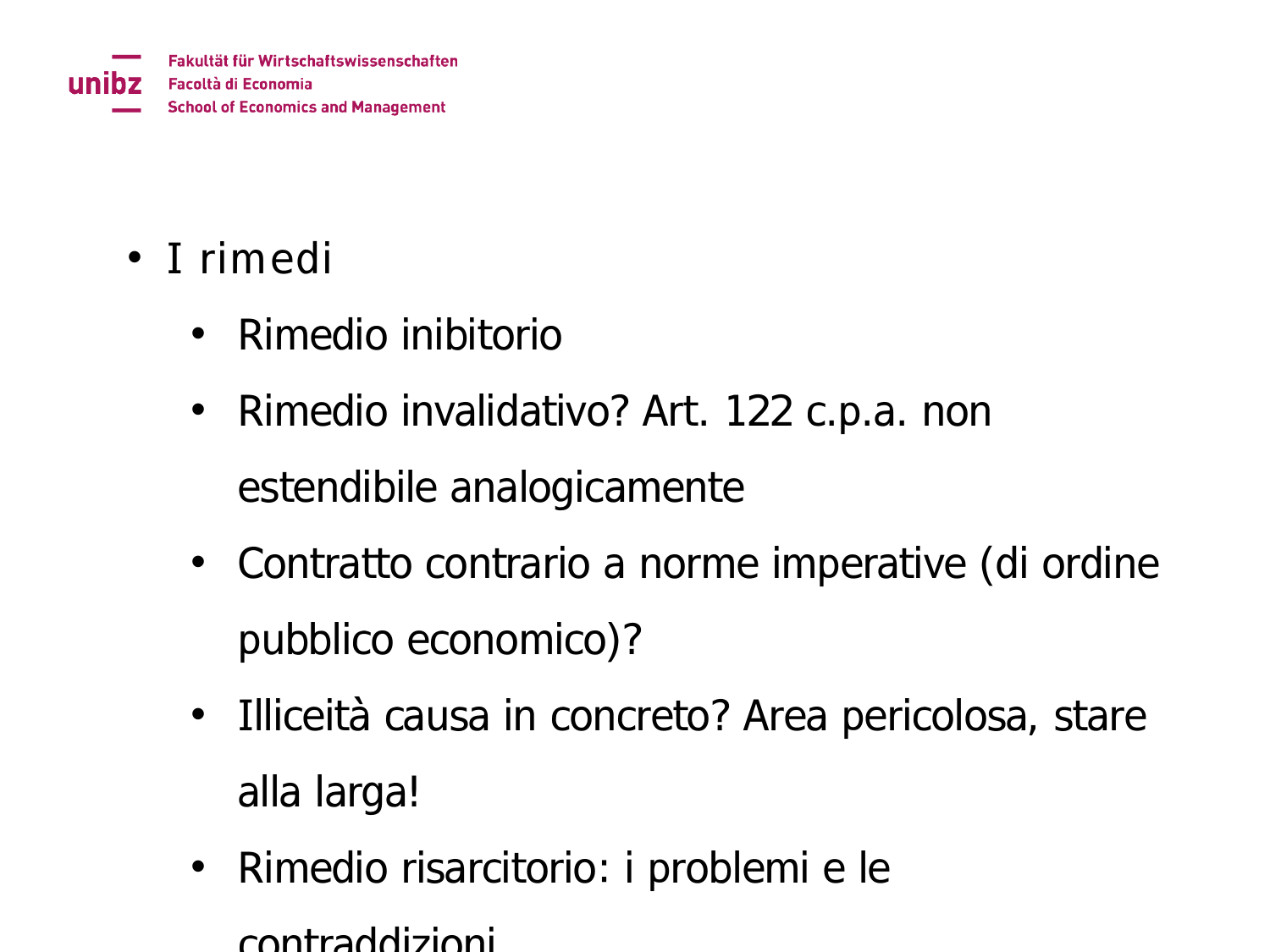

I rimedi
Rimedio inibitorio
Rimedio invalidativo? Art. 122 c.p.a. non estendibile analogicamente
Contratto contrario a norme imperative (di ordine pubblico economico)?
Illiceità causa in concreto? Area pericolosa, stare alla larga!
Rimedio risarcitorio: i problemi e le contraddizioni